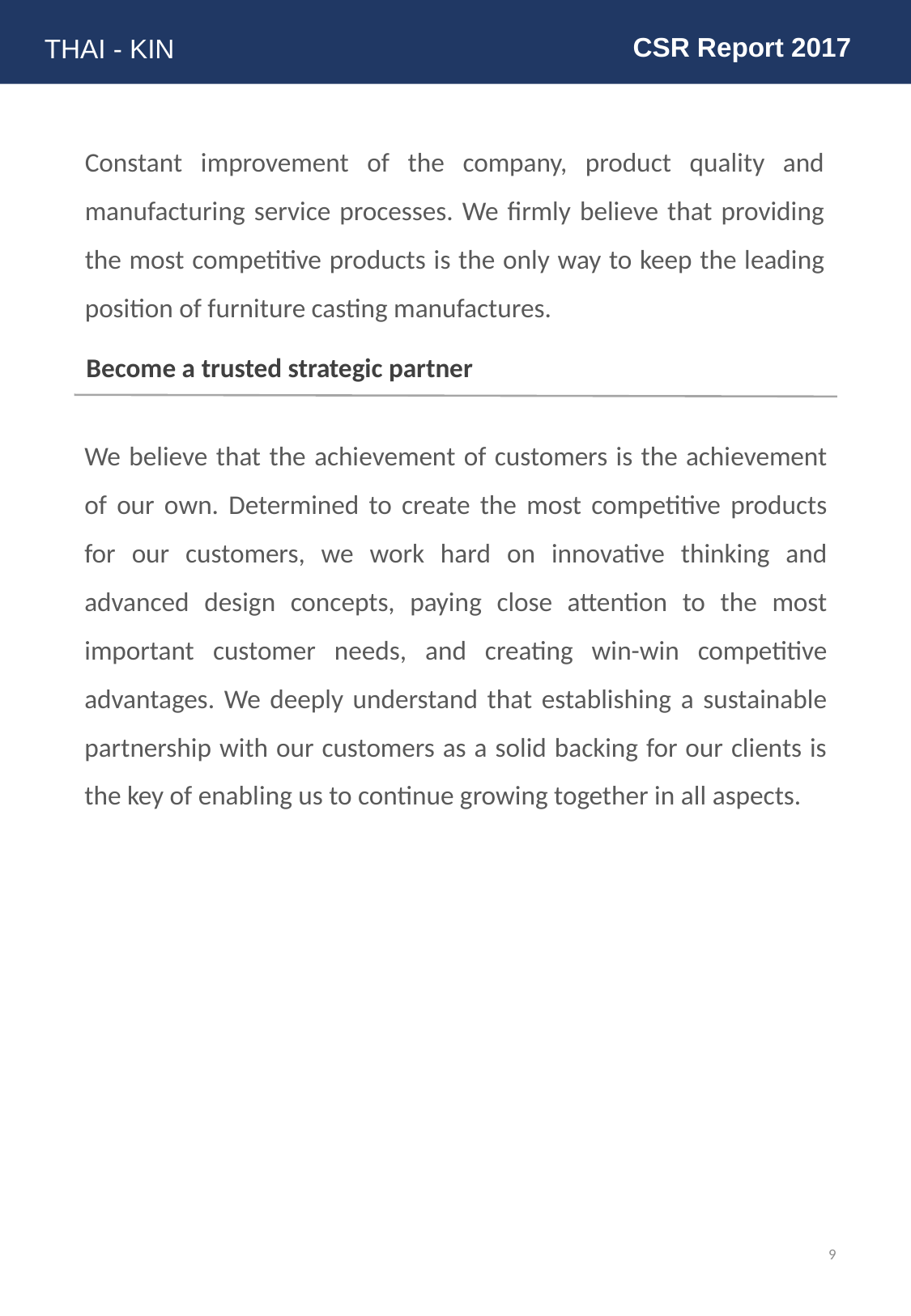

CSR Report 2017
THAI - KIN
Constant improvement of the company, product quality and manufacturing service processes. We firmly believe that providing the most competitive products is the only way to keep the leading position of furniture casting manufactures.

Become a trusted strategic partner

We believe that the achievement of customers is the achievement of our own. Determined to create the most competitive products for our customers, we work hard on innovative thinking and advanced design concepts, paying close attention to the most important customer needs, and creating win-win competitive advantages. We deeply understand that establishing a sustainable partnership with our customers as a solid backing for our clients is the key of enabling us to continue growing together in all aspects.

9